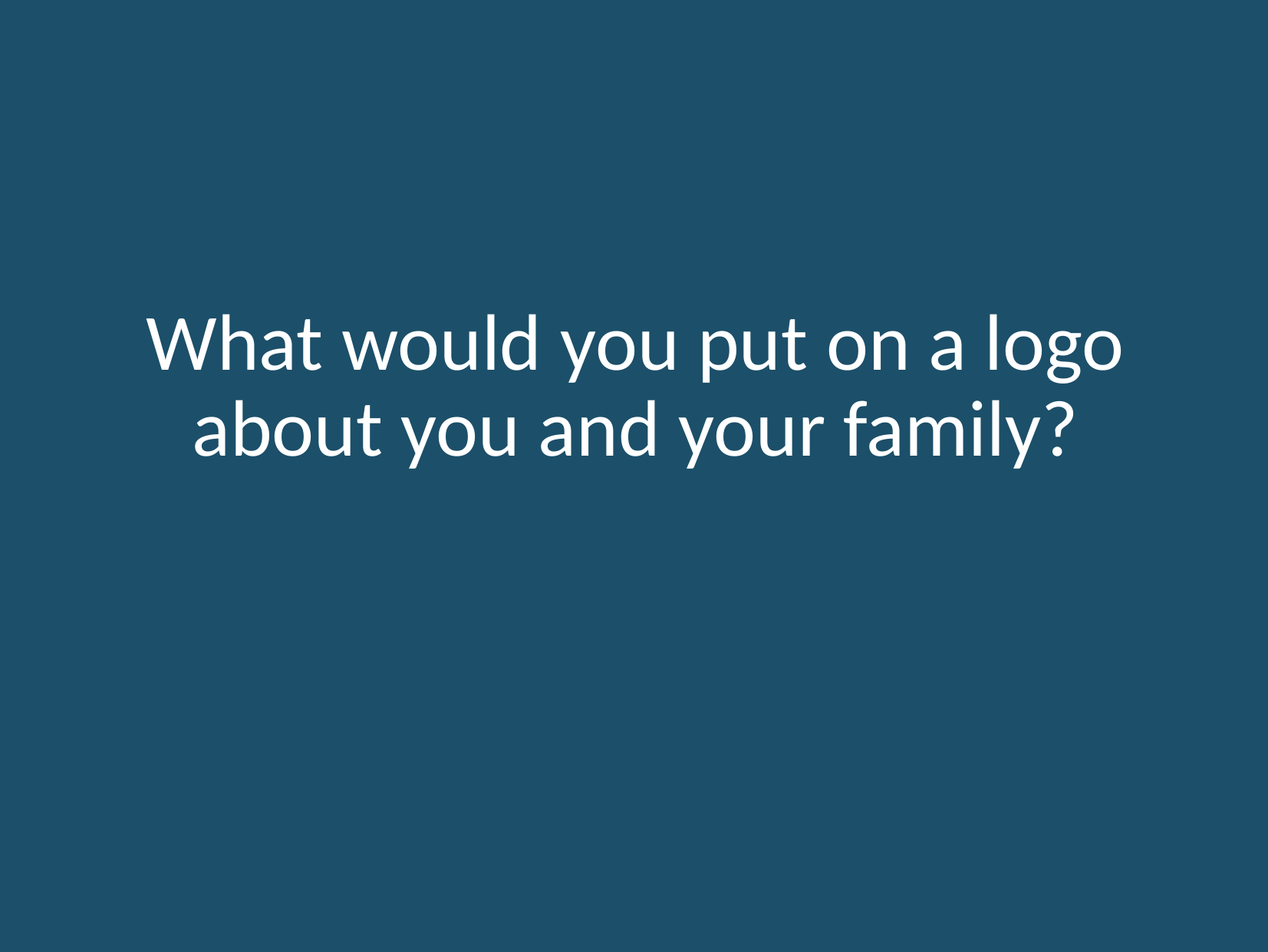

# What would you put on a logo about you and your family?